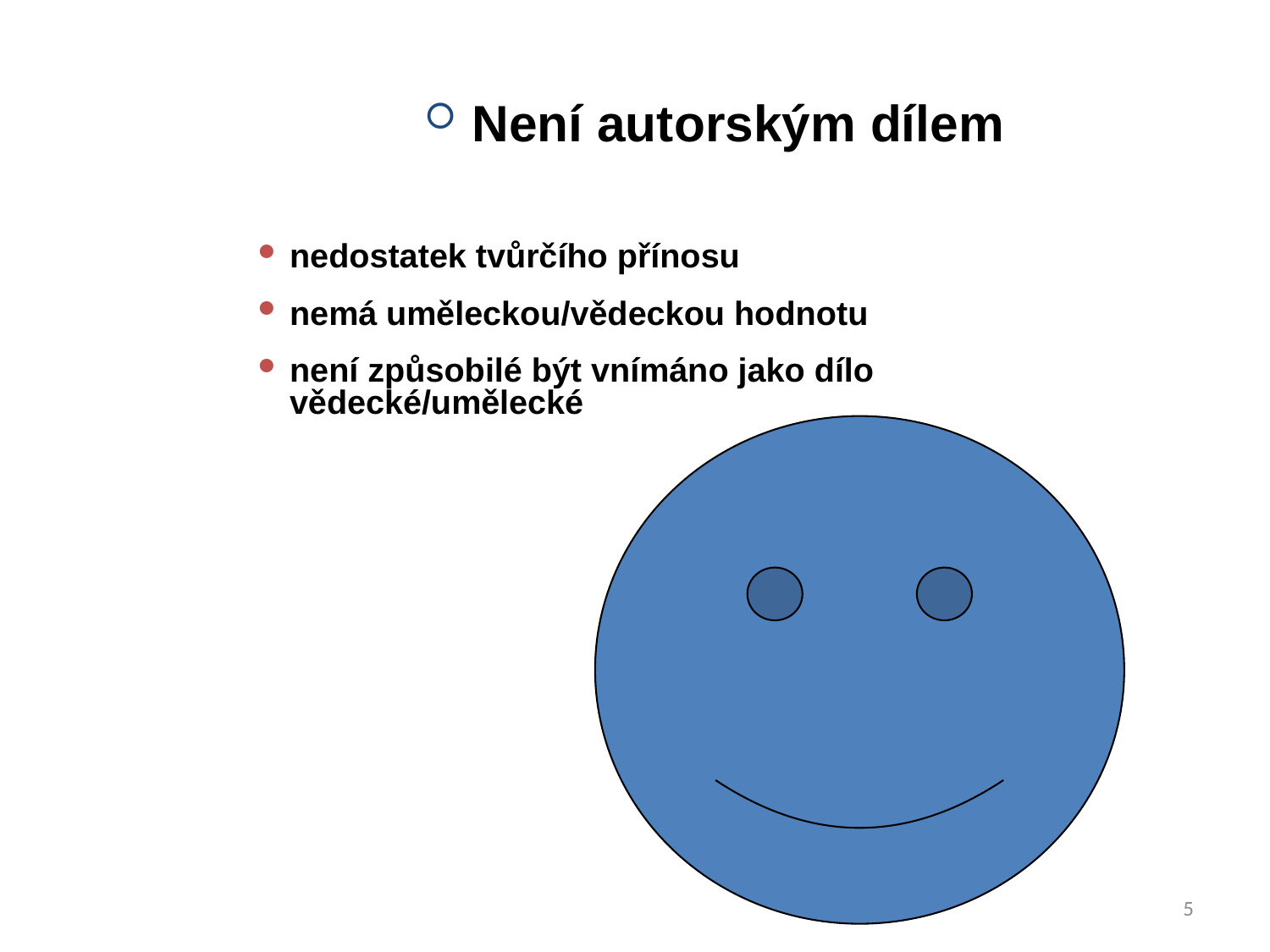

Není autorským dílem
nedostatek tvůrčího přínosu
nemá uměleckou/vědeckou hodnotu
není způsobilé být vnímáno jako dílo vědecké/umělecké

5